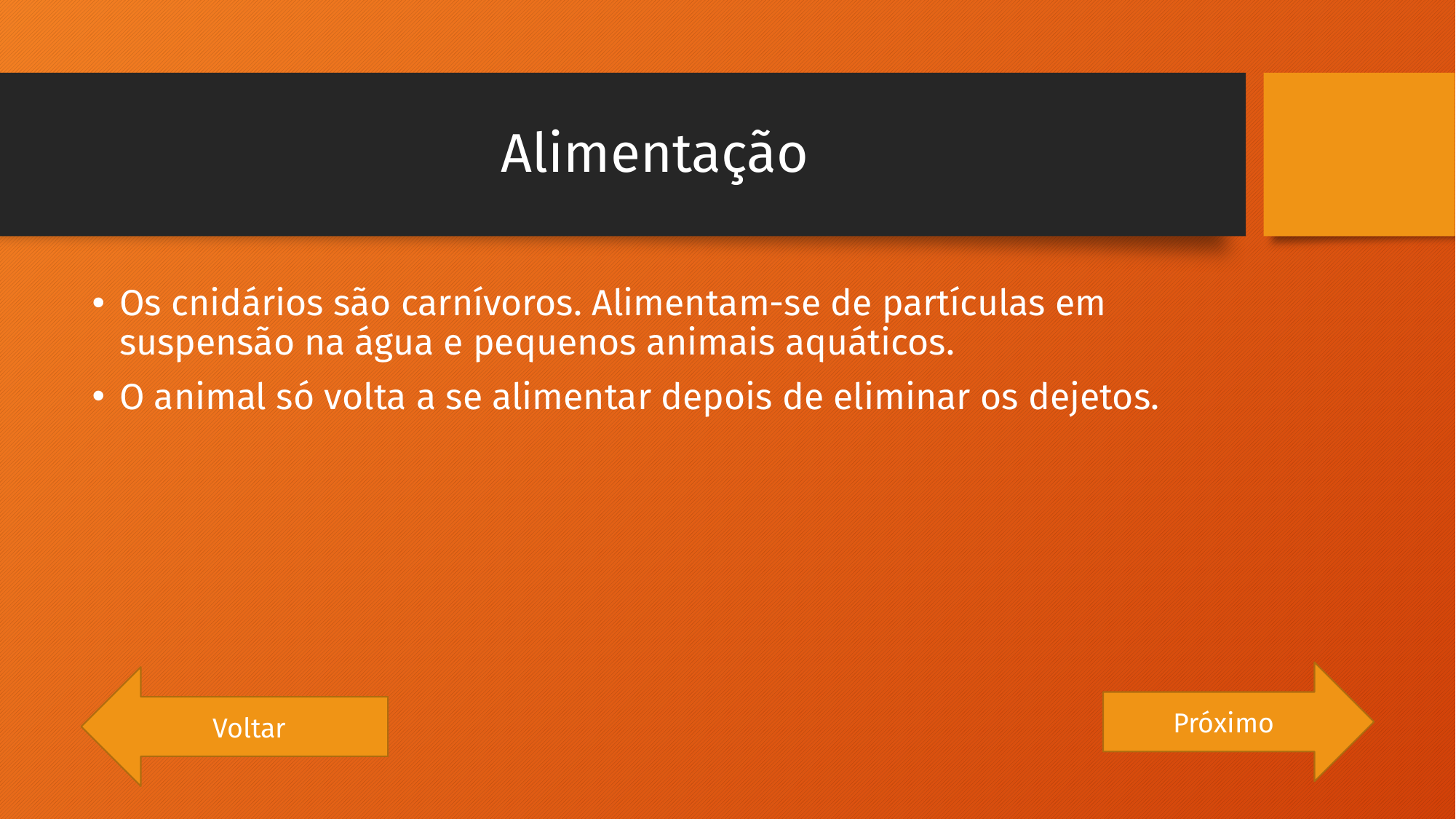

# Alimentação
Os cnidários são carnívoros. Alimentam-se de partículas em suspensão na água e pequenos animais aquáticos.
O animal só volta a se alimentar depois de eliminar os dejetos.

Próximo
Voltar